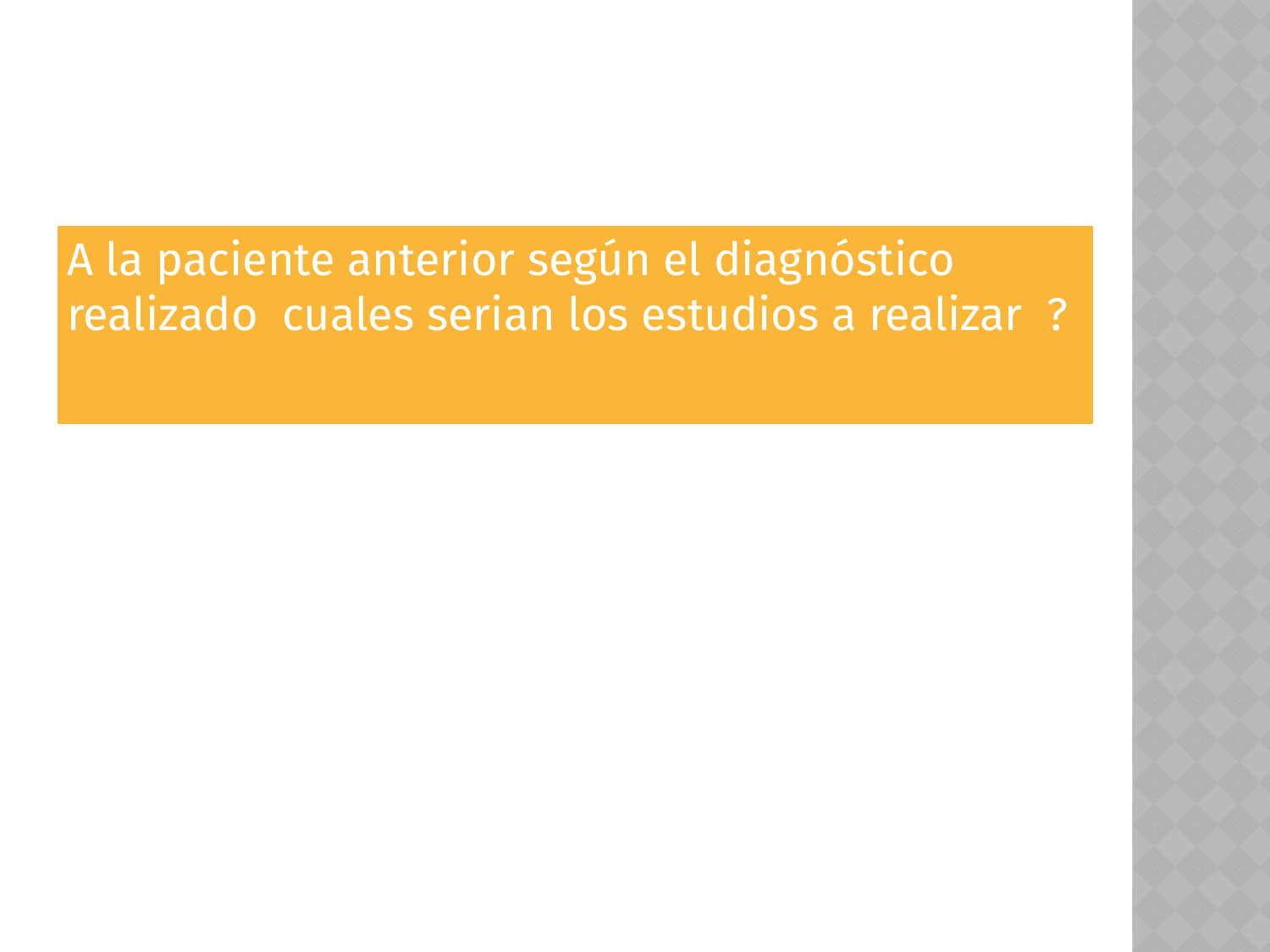

#
A la paciente anterior según el diagnóstico realizado  cuales serian los estudios a realizar  ?